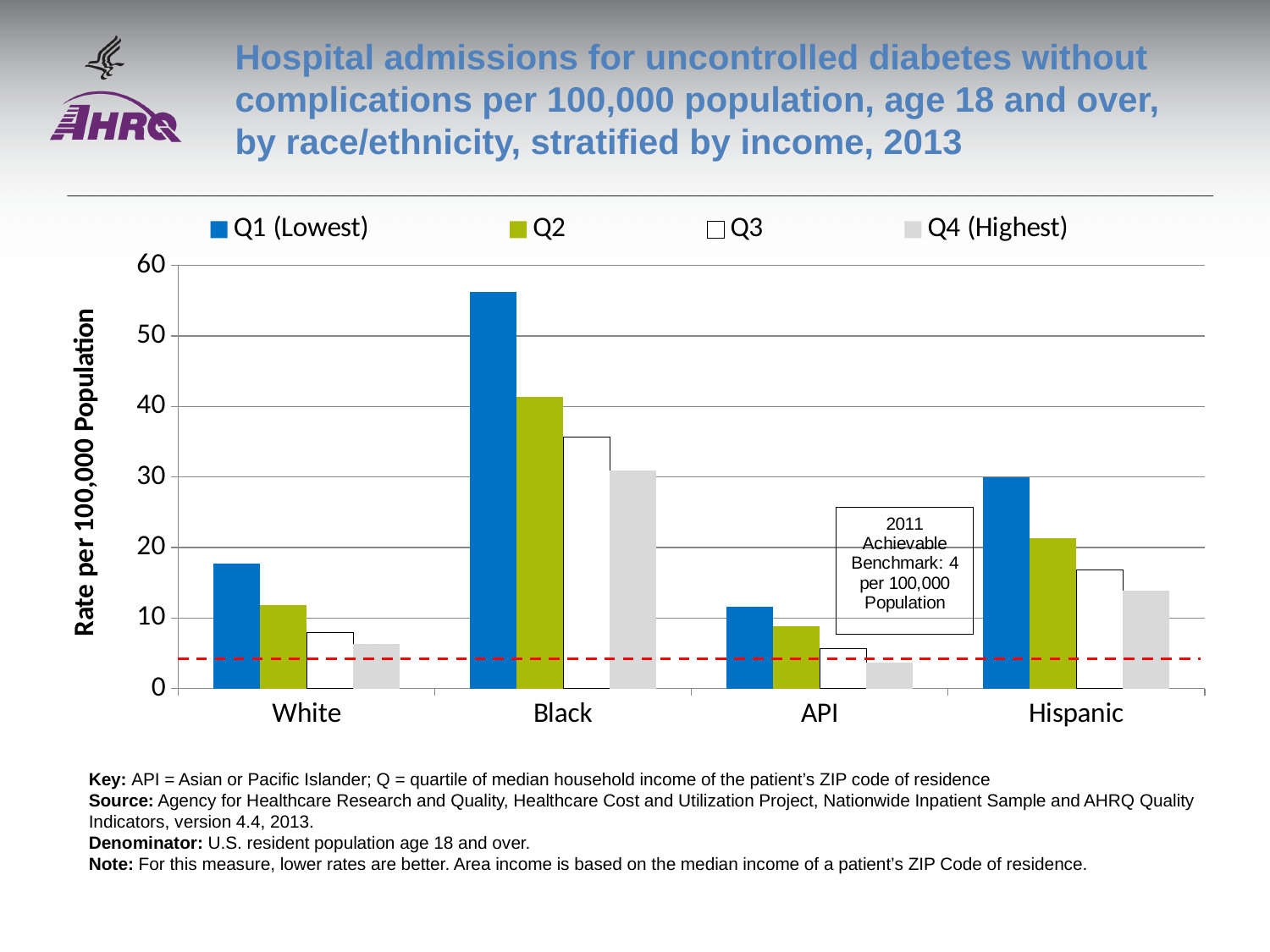

# Hospital admissions for uncontrolled diabetes without complications per 100,000 population, age 18 and over, by race/ethnicity, stratified by income, 2013

### Chart

| Category | Q1 (Lowest) | Q2 | Q3 | Q4 (Highest)  |
|---|---|---|---|---|
| White | 17.7 | 11.8 | 7.9 | 6.3 |
| Black | 56.2 | 41.4 | 35.7 | 30.9 |
| API | 11.6 | 8.8 | 5.7 | 3.7 |
| Hispanic | 30.0 | 21.3 | 16.8 | 13.9 |
Key: API = Asian or Pacific Islander; Q = quartile of median household income of the patient’s ZIP code of residence
Source: Agency for Healthcare Research and Quality, Healthcare Cost and Utilization Project, Nationwide Inpatient Sample and AHRQ Quality Indicators, version 4.4, 2013.
Denominator: U.S. resident population age 18 and over.
Note: For this measure, lower rates are better. Area income is based on the median income of a patient’s ZIP Code of residence.